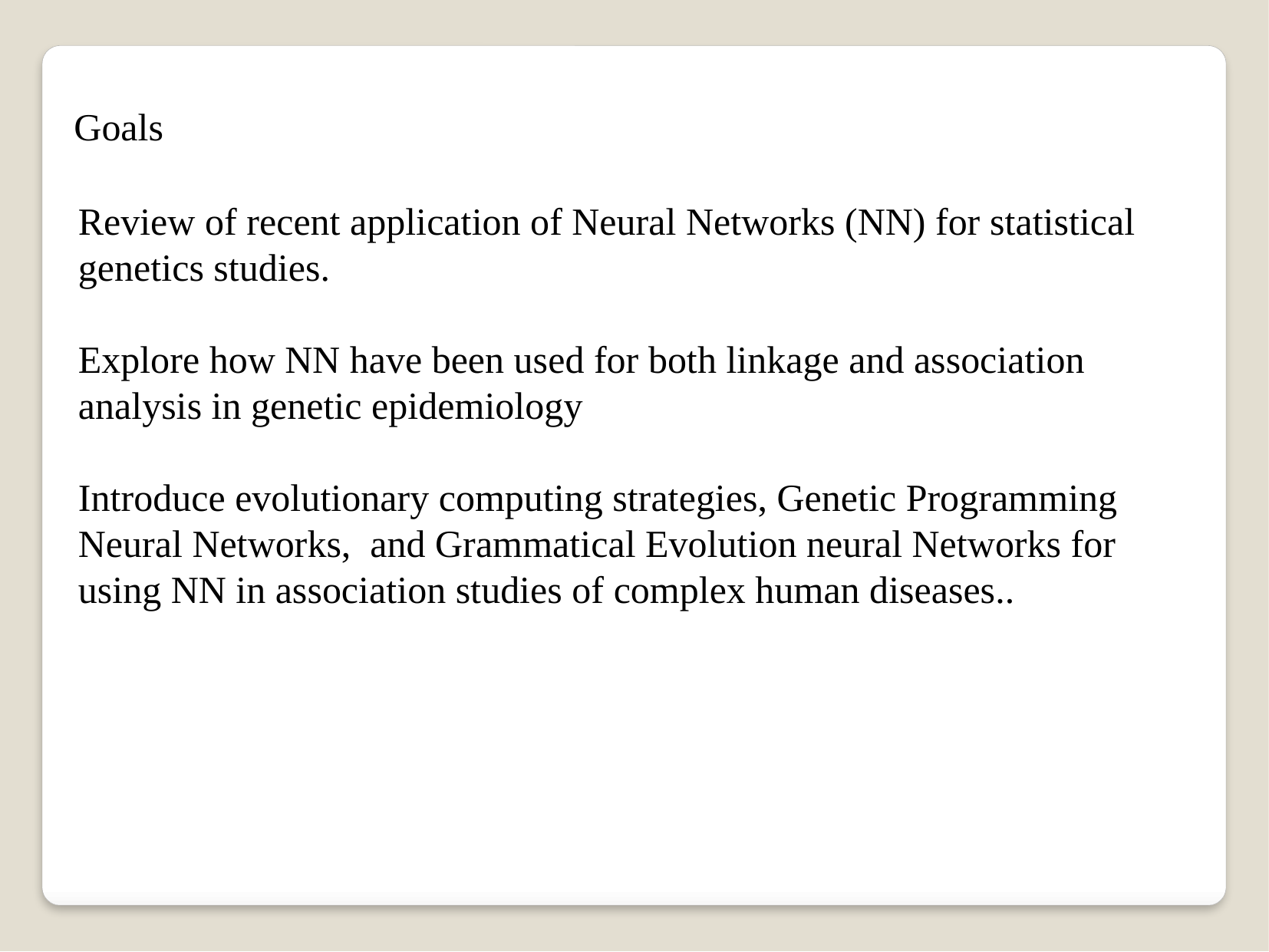

Goals
Review of recent application of Neural Networks (NN) for statistical genetics studies.

Explore how NN have been used for both linkage and association analysis in genetic epidemiology

Introduce evolutionary computing strategies, Genetic Programming Neural Networks,  and Grammatical Evolution neural Networks for using NN in association studies of complex human diseases..